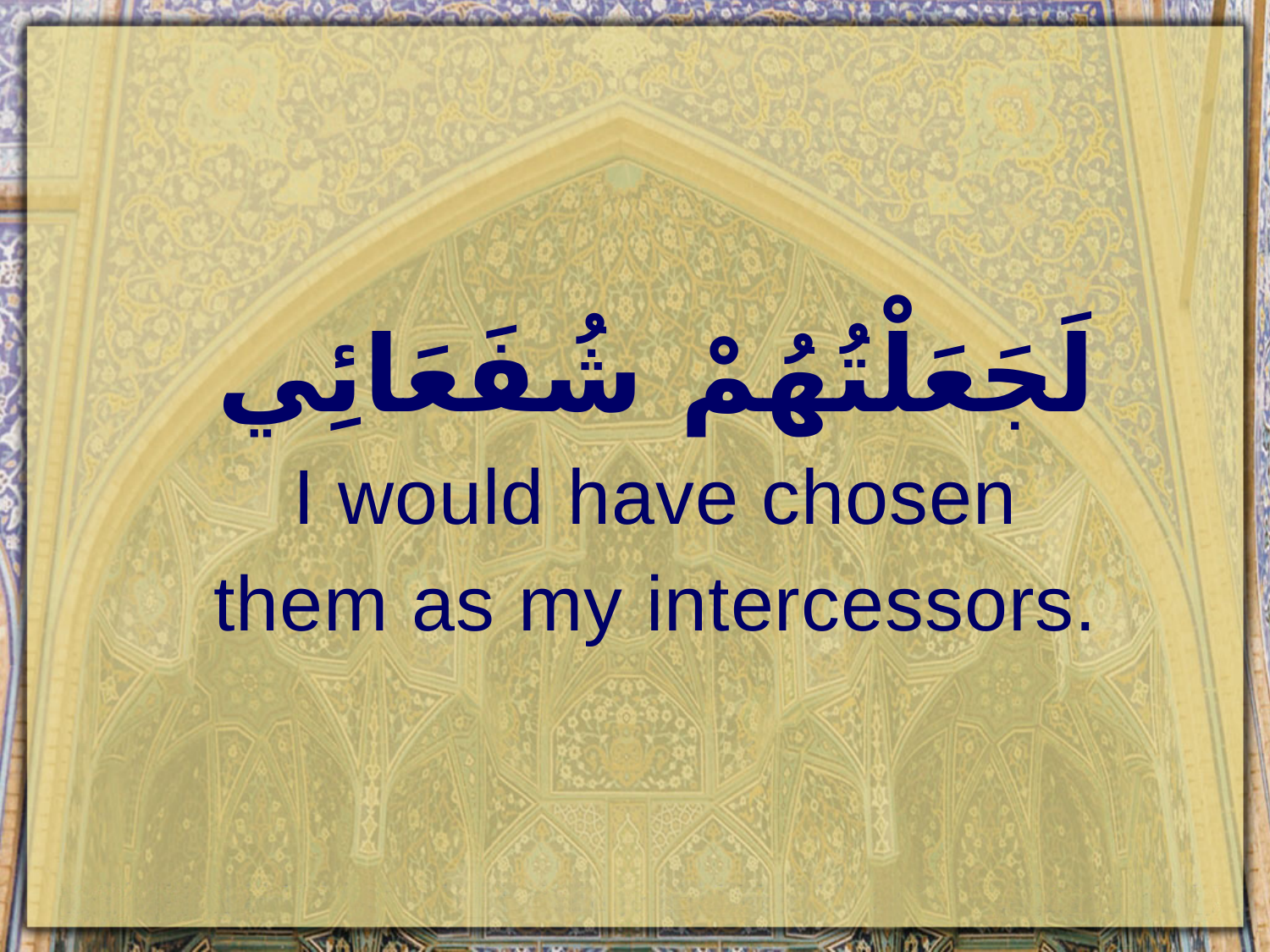

لَجَعَلْتُهُمْ شُفَعَائِي
I would have chosen them as my intercessors.